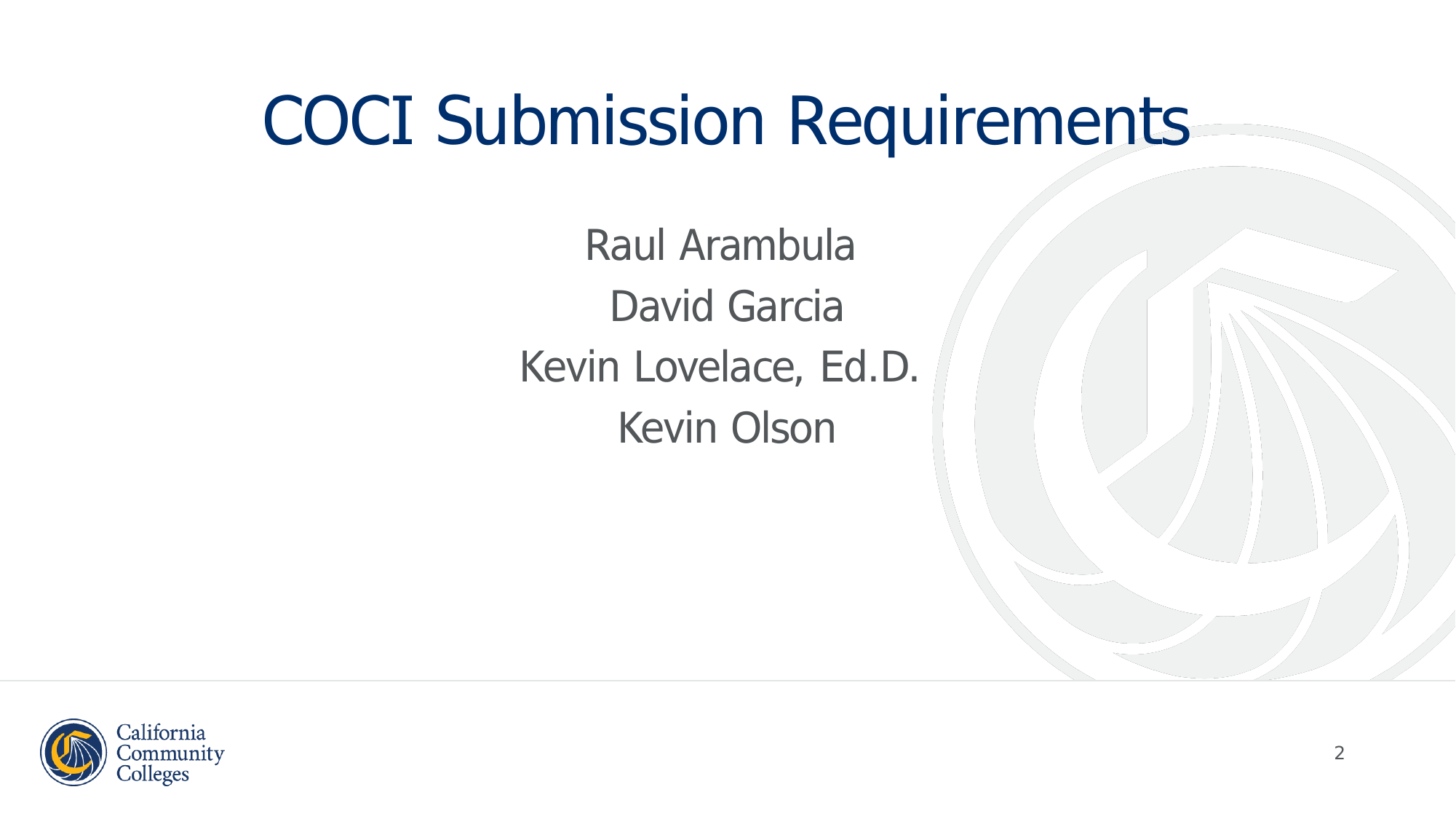

# COCI Submission Requirements
Raul Arambula
David Garcia
Kevin Lovelace, Ed.D.
Kevin Olson
2